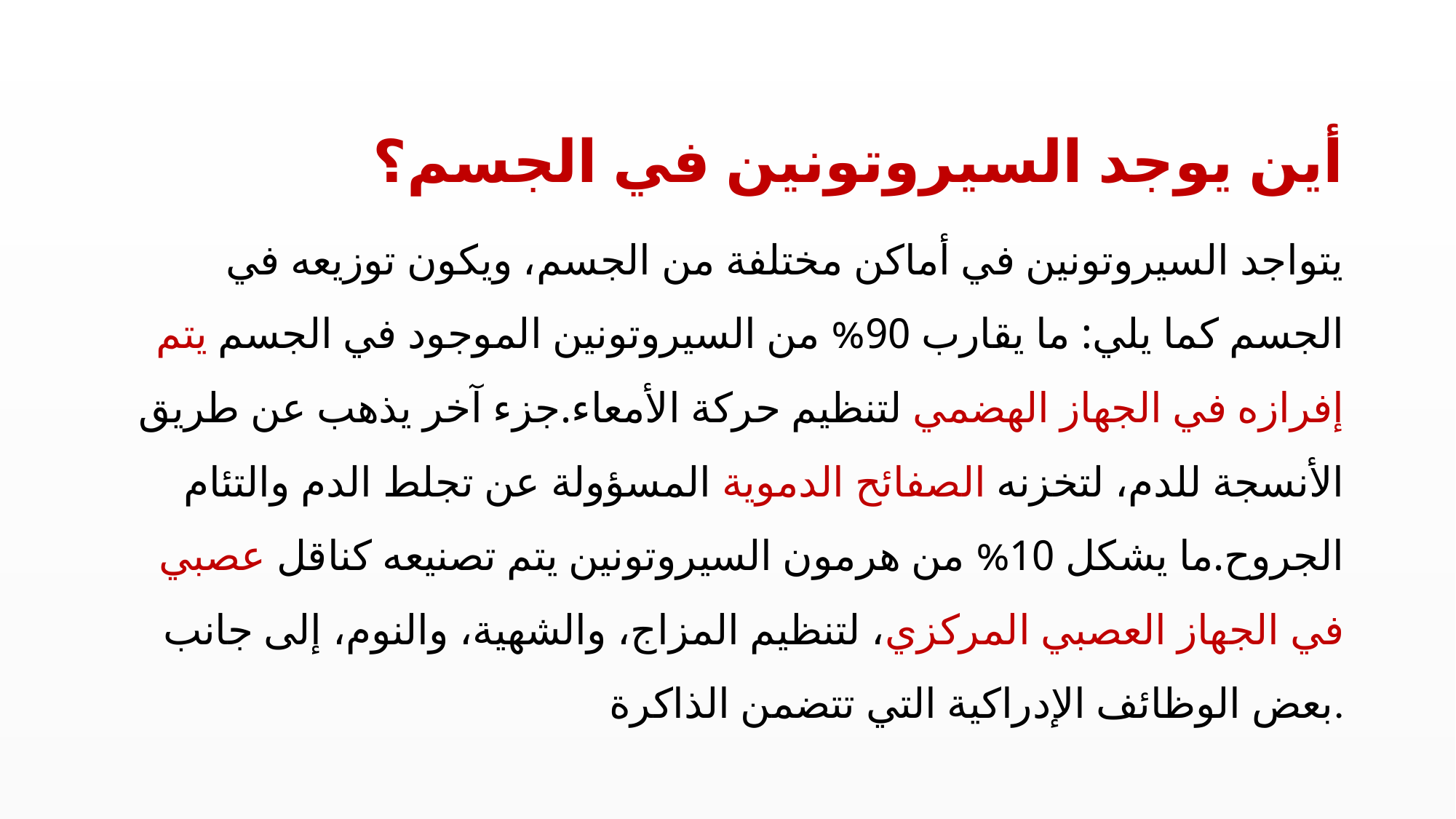

أين يوجد السيروتونين في الجسم؟
يتواجد السيروتونين في أماكن مختلفة من الجسم، ويكون توزيعه في الجسم كما يلي: ما يقارب 90% من السيروتونين الموجود في الجسم يتم إفرازه في الجهاز الهضمي لتنظيم حركة الأمعاء.جزء آخر يذهب عن طريق الأنسجة للدم، لتخزنه الصفائح الدموية المسؤولة عن تجلط الدم والتئام الجروح.ما يشكل 10% من هرمون السيروتونين يتم تصنيعه كناقل عصبي في الجهاز العصبي المركزي، لتنظيم المزاج، والشهية، والنوم، إلى جانب بعض الوظائف الإدراكية التي تتضمن الذاكرة.